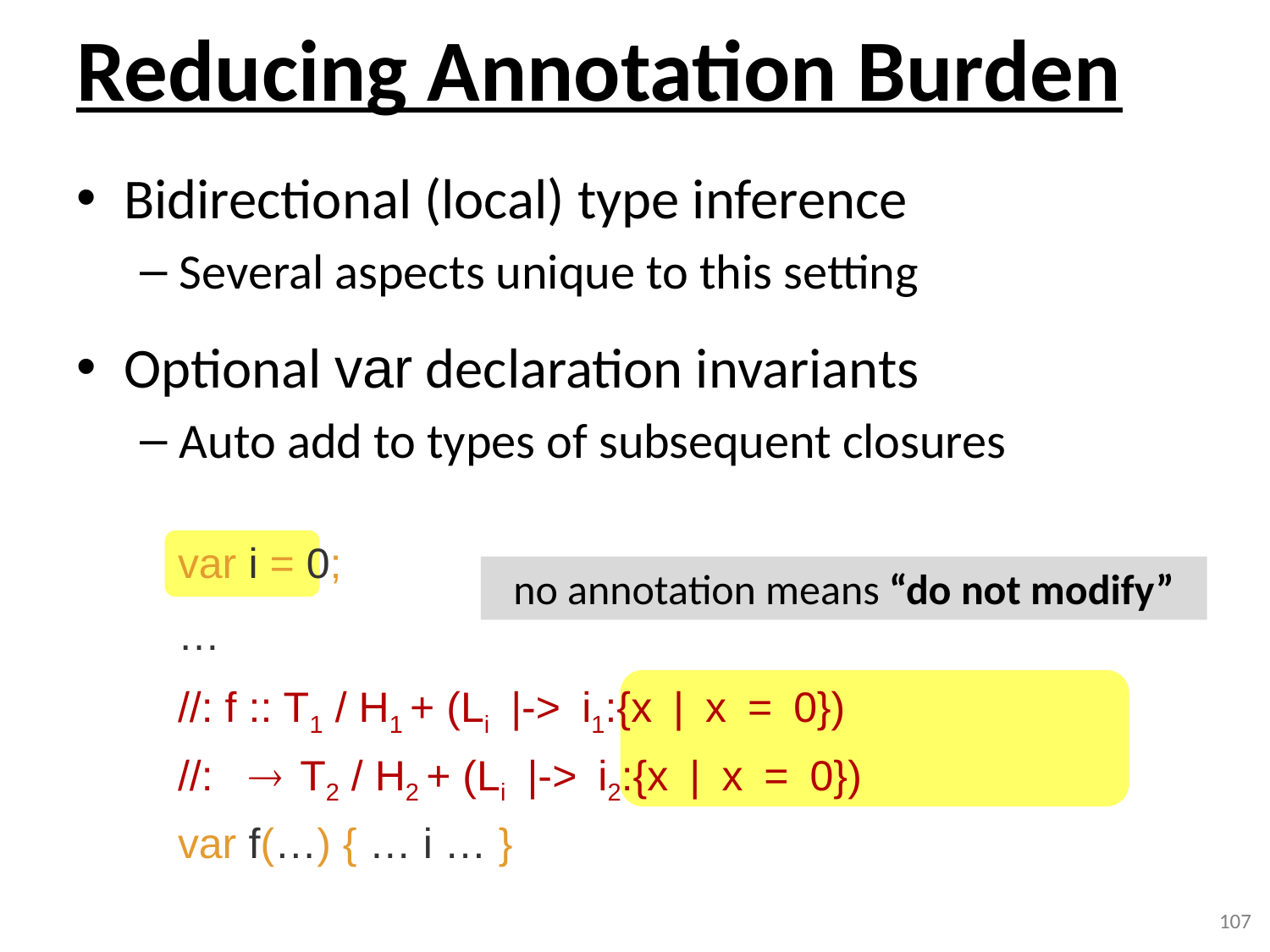

# Reducing Annotation Burden
Bidirectional (local) type inference
Several aspects unique to this setting
Optional var declaration invariants
Auto add to types of subsequent closures

var i = 0;
…
//: f :: T1 / H1 + (Li |-> i1:{x | x = 0})
//:   →  T2 / H2 + (Li |-> i2:{x | x = 0})
var f(…) { … i … }
no annotation means “do not modify”

107